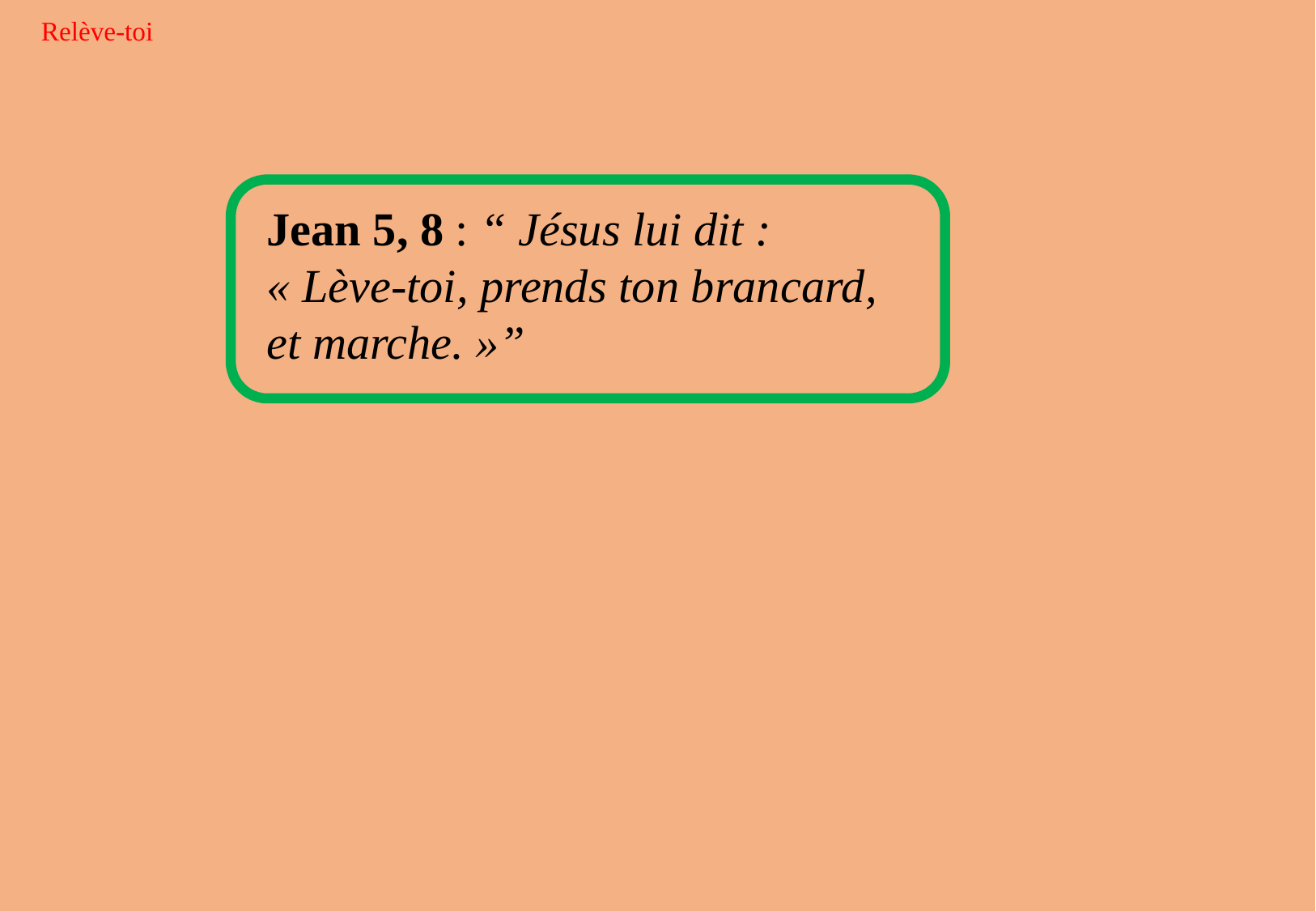

Relève-toi

Jean 5, 8 : “ Jésus lui dit :
« Lève-toi, prends ton brancard, et marche. »”